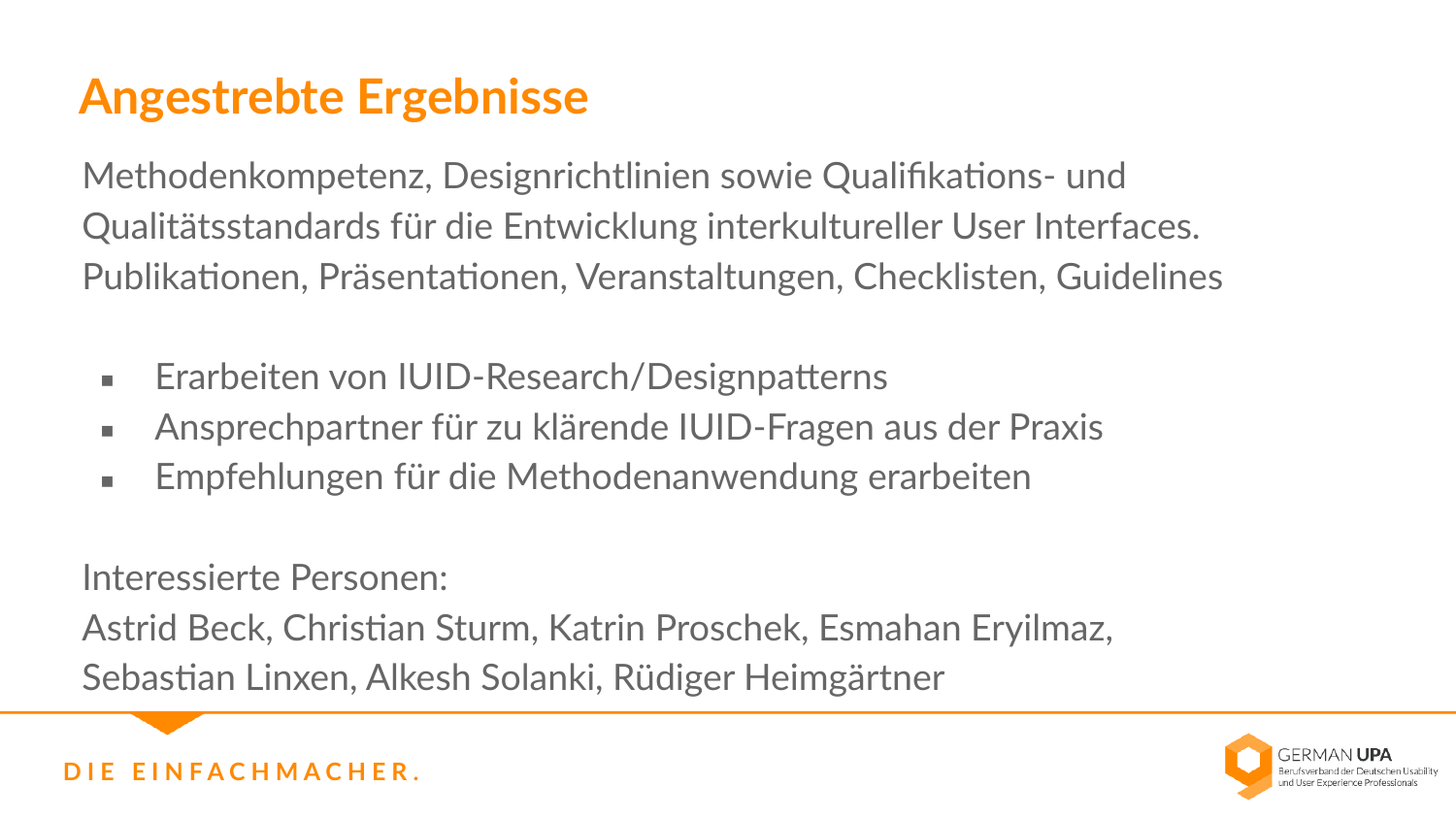

Angestrebte Ergebnisse
Methodenkompetenz, Designrichtlinien sowie Qualifikations- und
Qualitätsstandards für die Entwicklung interkultureller User Interfaces.
Publikationen, Präsentationen, Veranstaltungen, Checklisten, Guidelines

Erarbeiten von IUID-Research/Designpatterns
Ansprechpartner für zu klärende IUID-Fragen aus der Praxis
Empfehlungen für die Methodenanwendung erarbeiten

Interessierte Personen:
Astrid Beck, Christian Sturm, Katrin Proschek, Esmahan Eryilmaz,
Sebastian Linxen, Alkesh Solanki, Rüdiger Heimgärtner